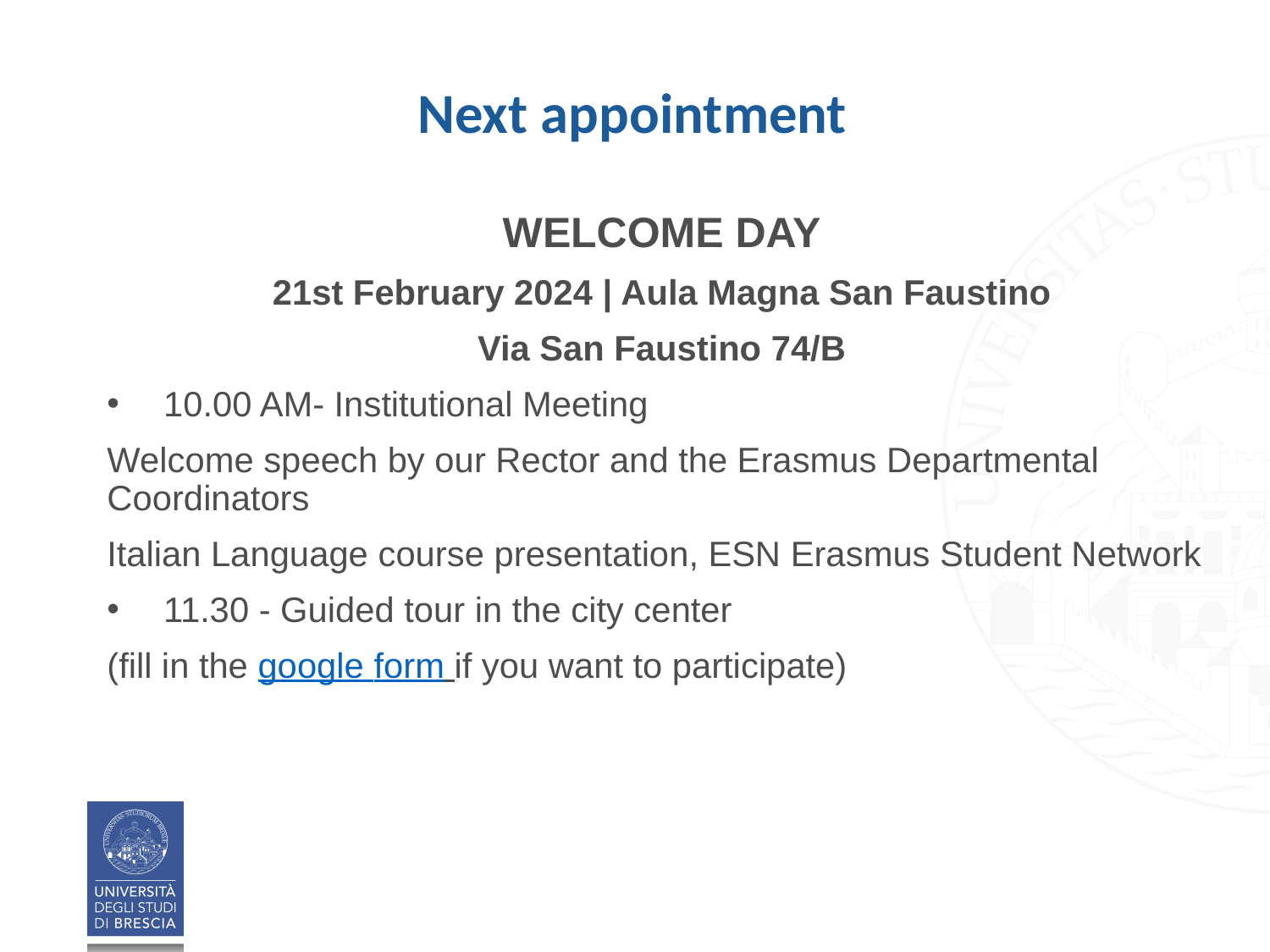

# Next appointment
WELCOME DAY
21st February 2024 | Aula Magna San Faustino
Via San Faustino 74/B
10.00 AM- Institutional Meeting
Welcome speech by our Rector and the Erasmus Departmental Coordinators
Italian Language course presentation, ESN Erasmus Student Network
11.30 - Guided tour in the city center
(fill in the google form if you want to participate)